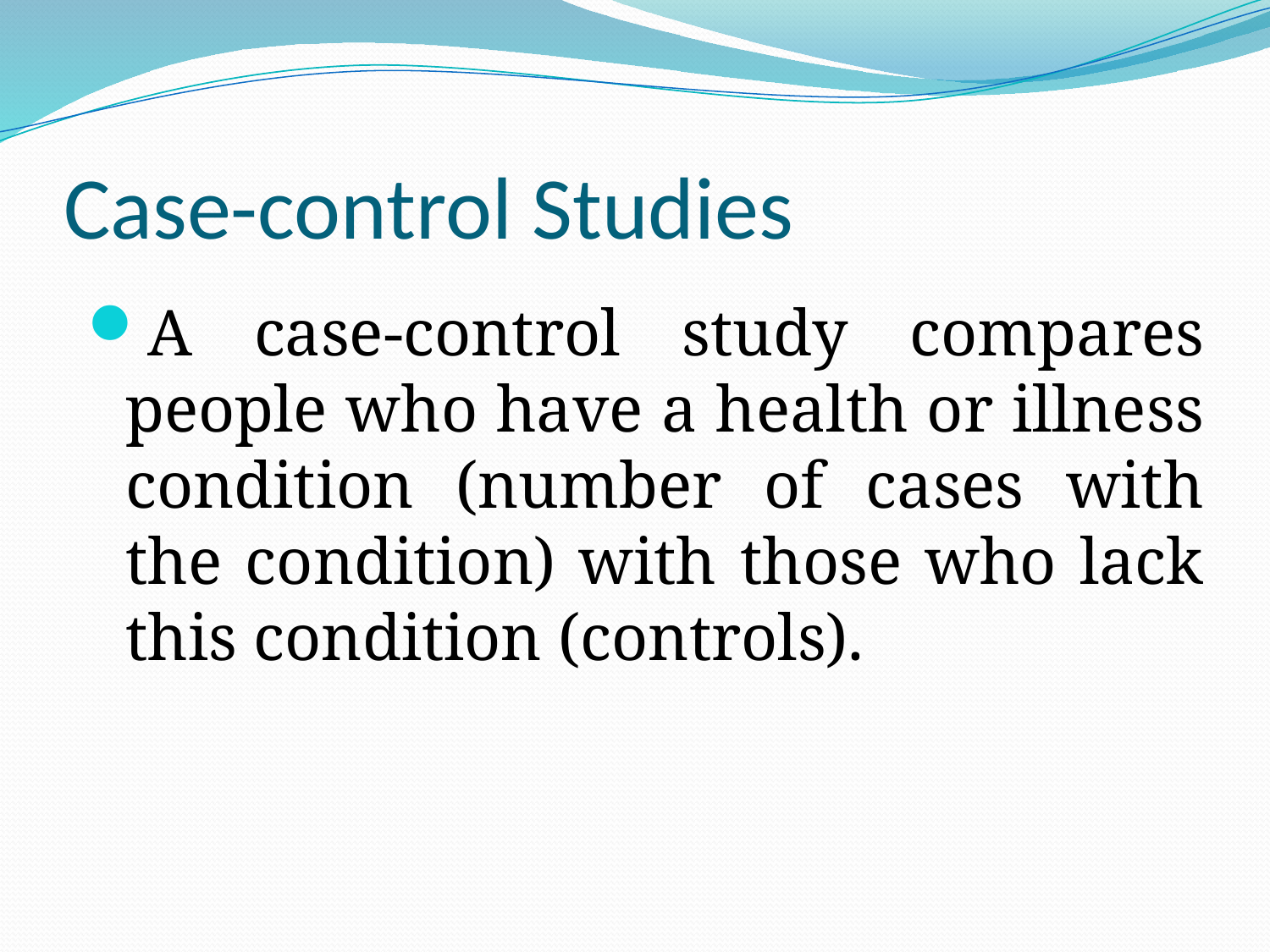

# Case-control Studies
A case-control study compares people who have a health or illness condition (number of cases with the condition) with those who lack this condition (controls).